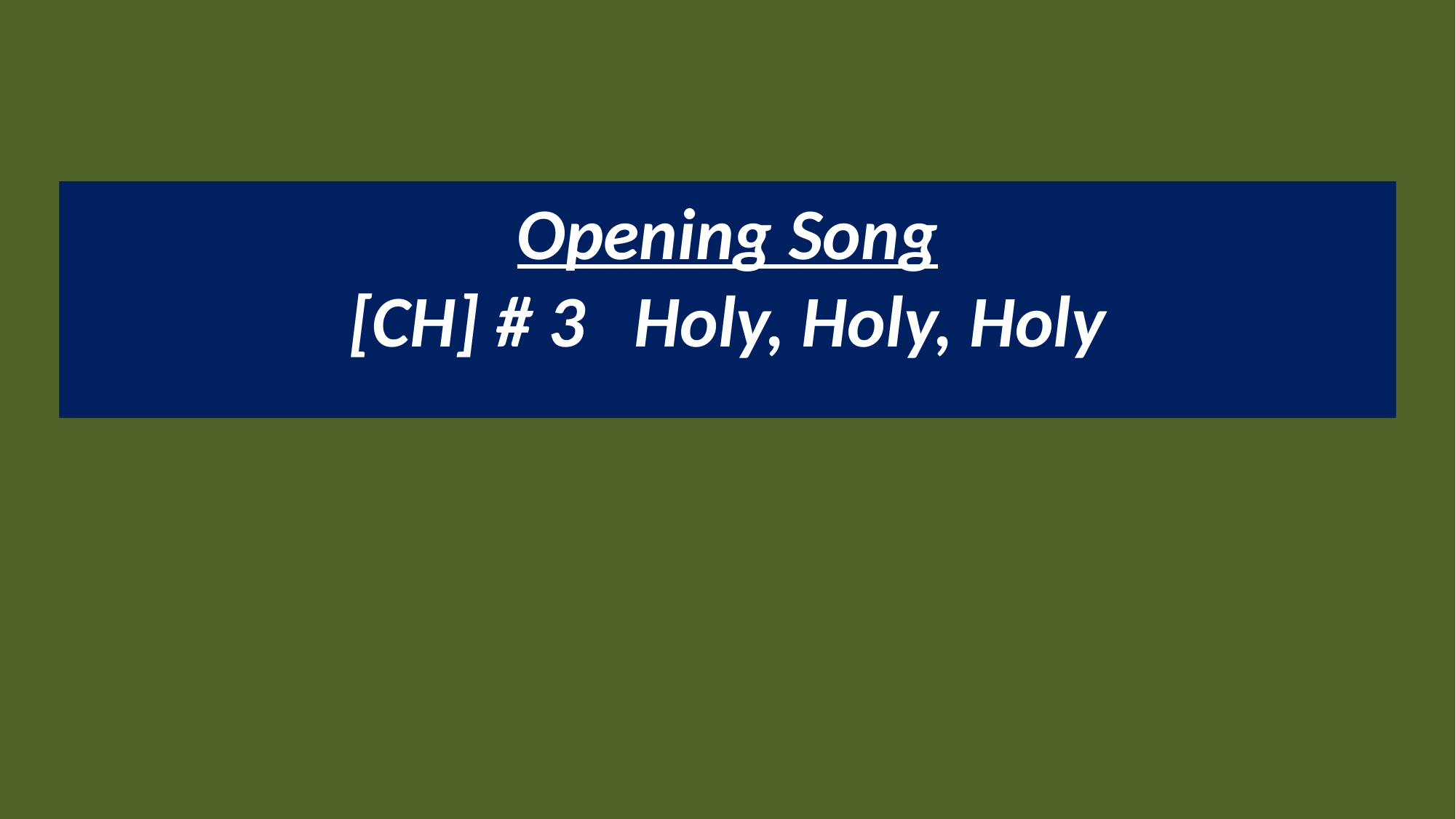

Opening Song
[CH] # 3   Holy, Holy, Holy